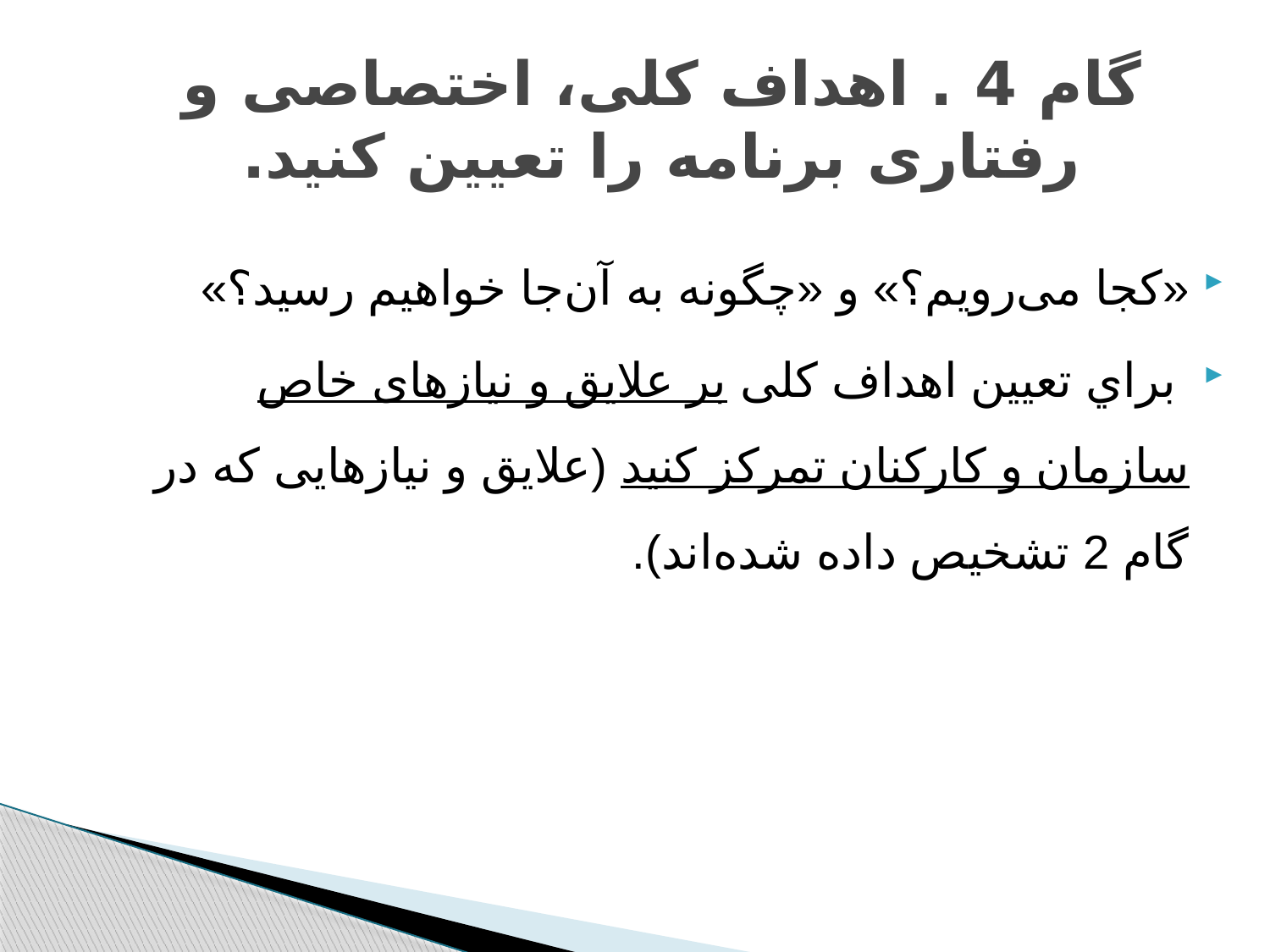

# گام 4 . اهداف کلی، اختصاصی و رفتاری برنامه را تعيين كنيد.
«کجا می‌رویم؟» و «چگونه به آن‌جا خواهیم رسید؟»
 براي تعيين اهداف کلی بر علایق و نیازهای خاص سازمان و کارکنان تمرکز كنيد (علایق و نیازهایی که در گام 2 تشخيص داده شده‌اند).